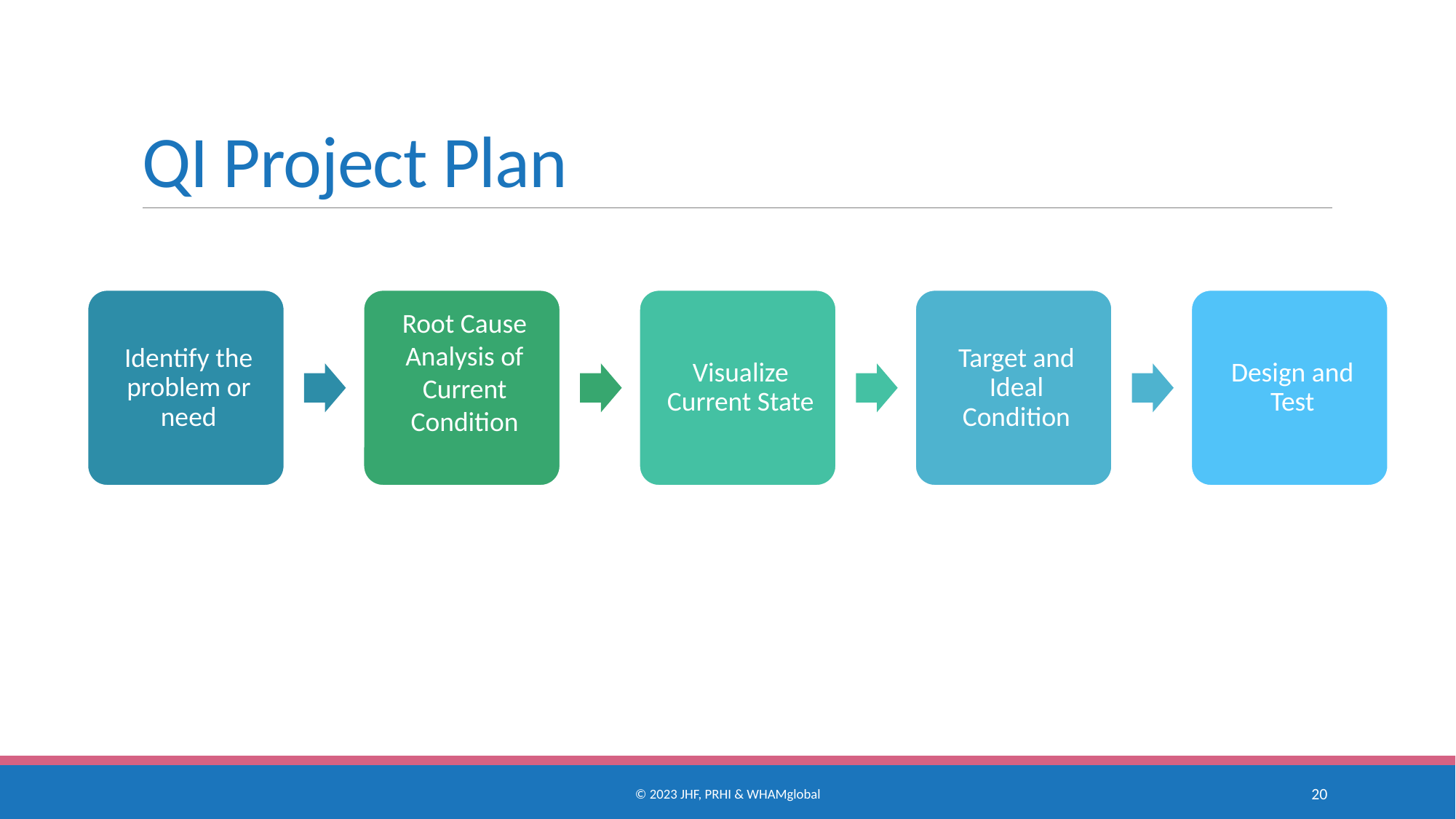

# QI Project Plan
Identify the problem or need

Root Cause Analysis of Current Condition

Visualize Current State

Target and Ideal Condition

Design and Test
© 2023 JHF, PRHI & WHAMglobal
20